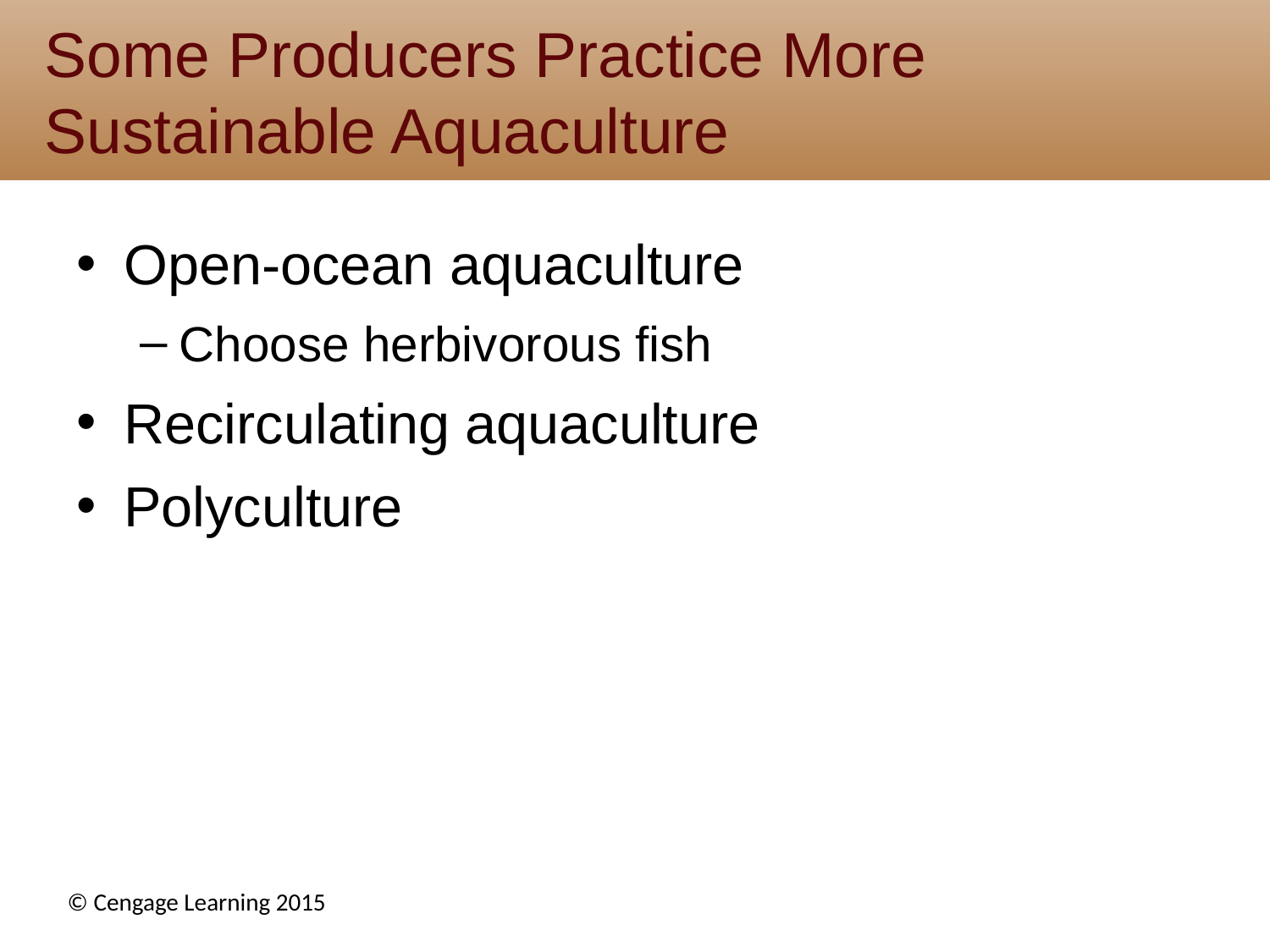

# Some Producers Practice More Sustainable Aquaculture
Open-ocean aquaculture
Choose herbivorous fish
Recirculating aquaculture
Polyculture